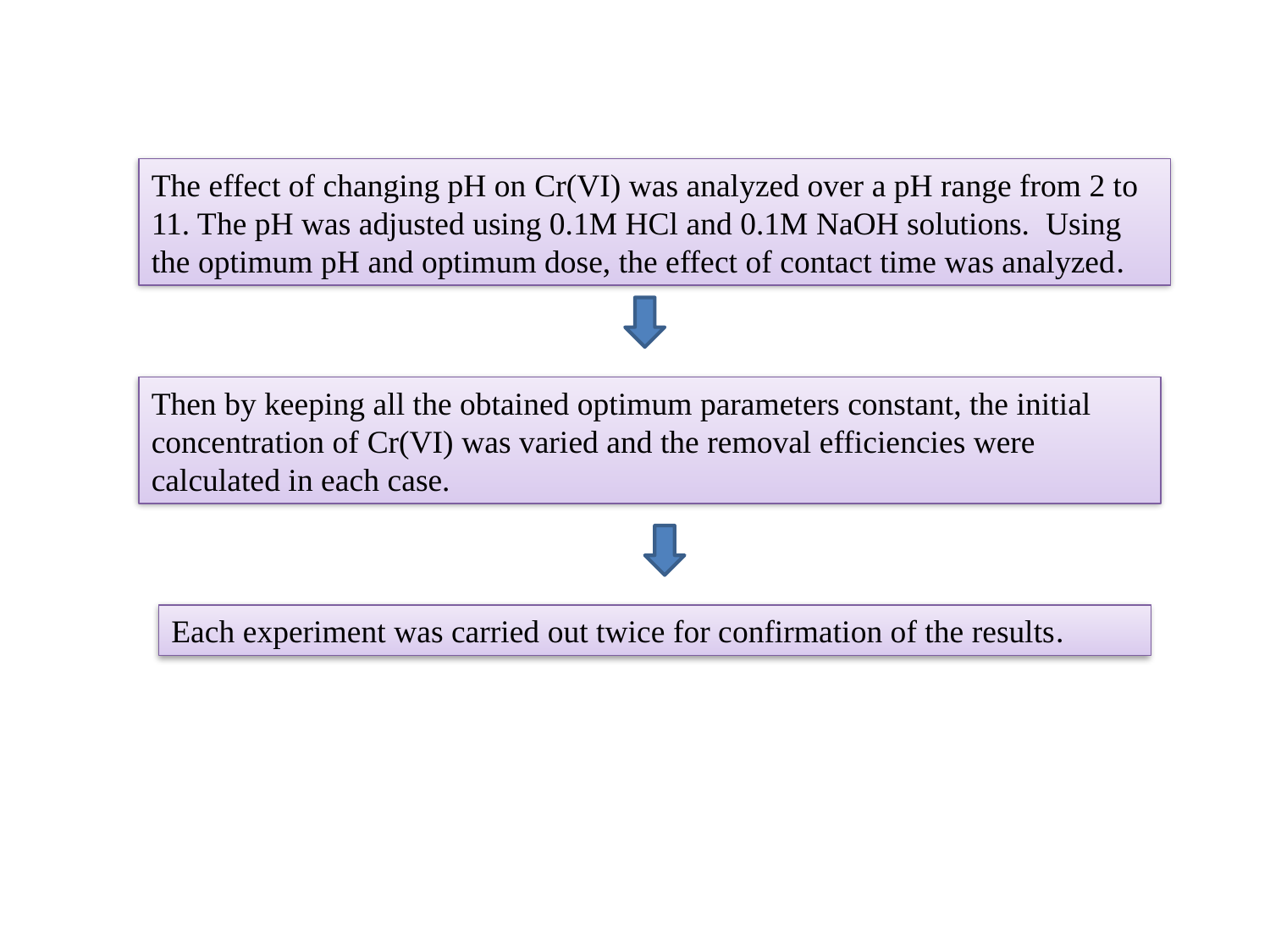

The effect of changing pH on Cr(VI) was analyzed over a pH range from 2 to 11. The pH was adjusted using 0.1M HCl and 0.1M NaOH solutions.  Using the optimum pH and optimum dose, the effect of contact time was analyzed.

Then by keeping all the obtained optimum parameters constant, the initial concentration of Cr(VI) was varied and the removal efficiencies were calculated in each case.

Each experiment was carried out twice for confirmation of the results.